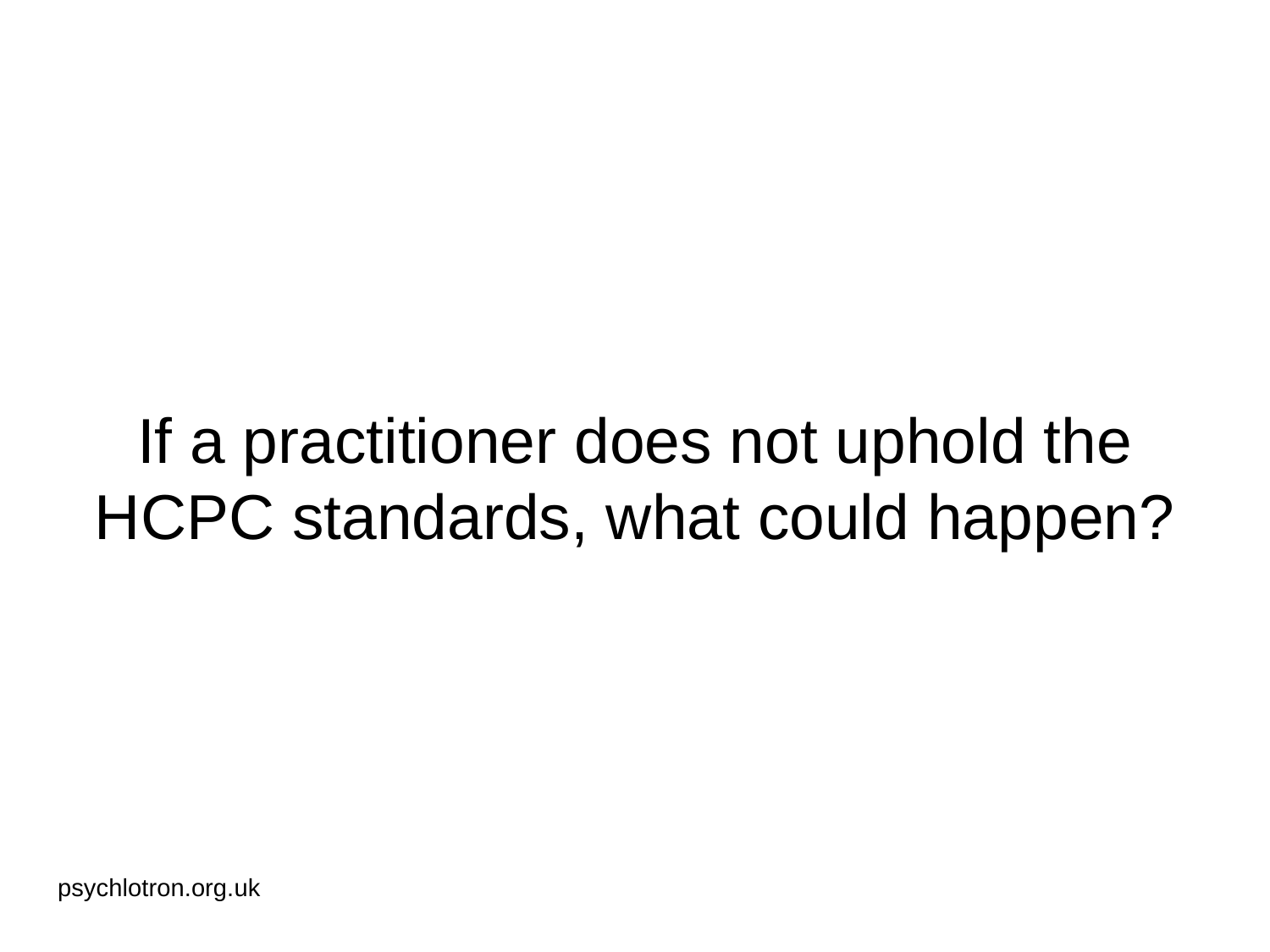

# If a practitioner does not uphold the HCPC standards, what could happen?